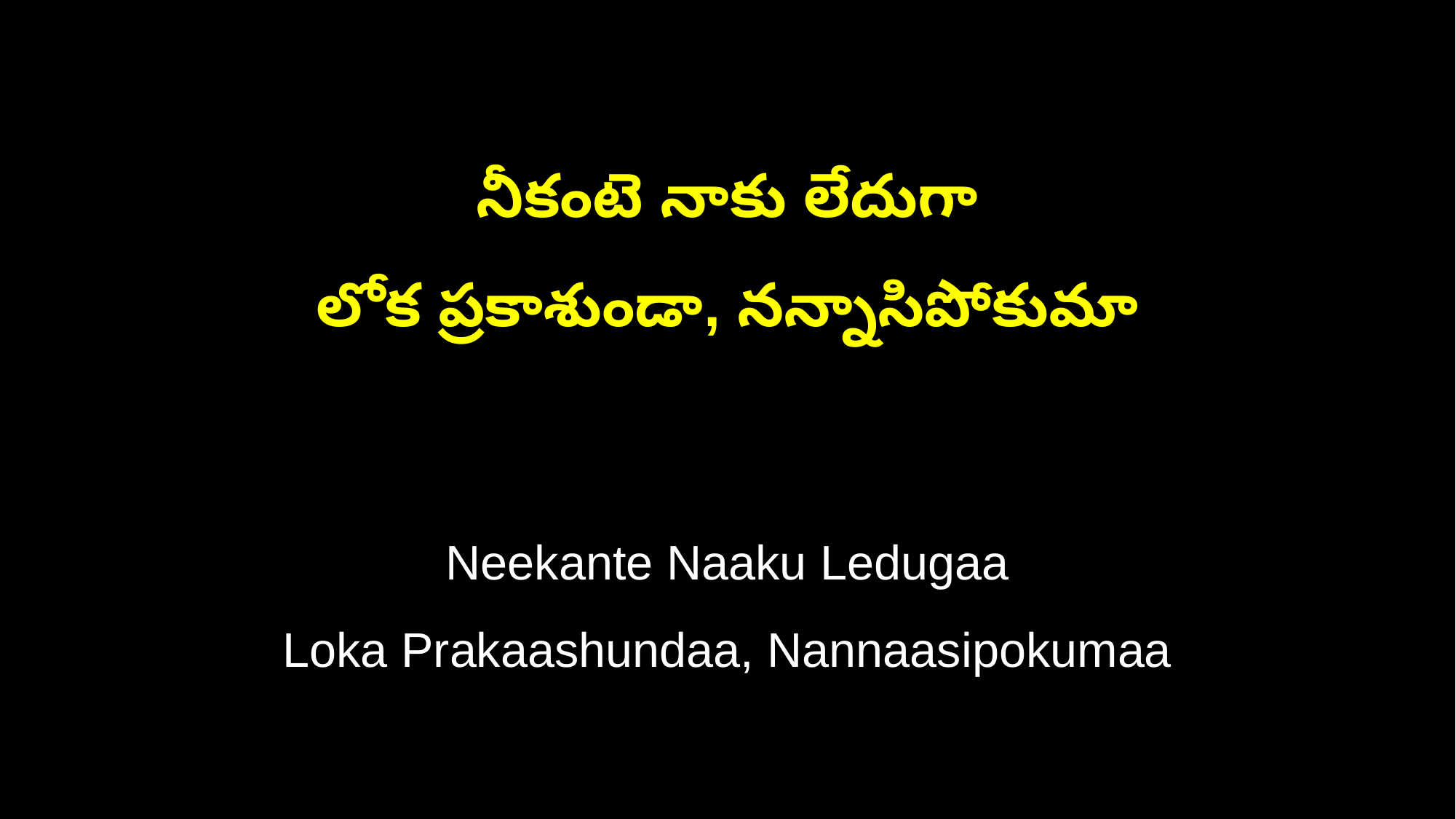

నీకంటె నాకు లేదుగా
లోక ప్రకాశుండా, నన్నాసిపోకుమా
Neekante Naaku Ledugaa
Loka Prakaashundaa, Nannaasipokumaa